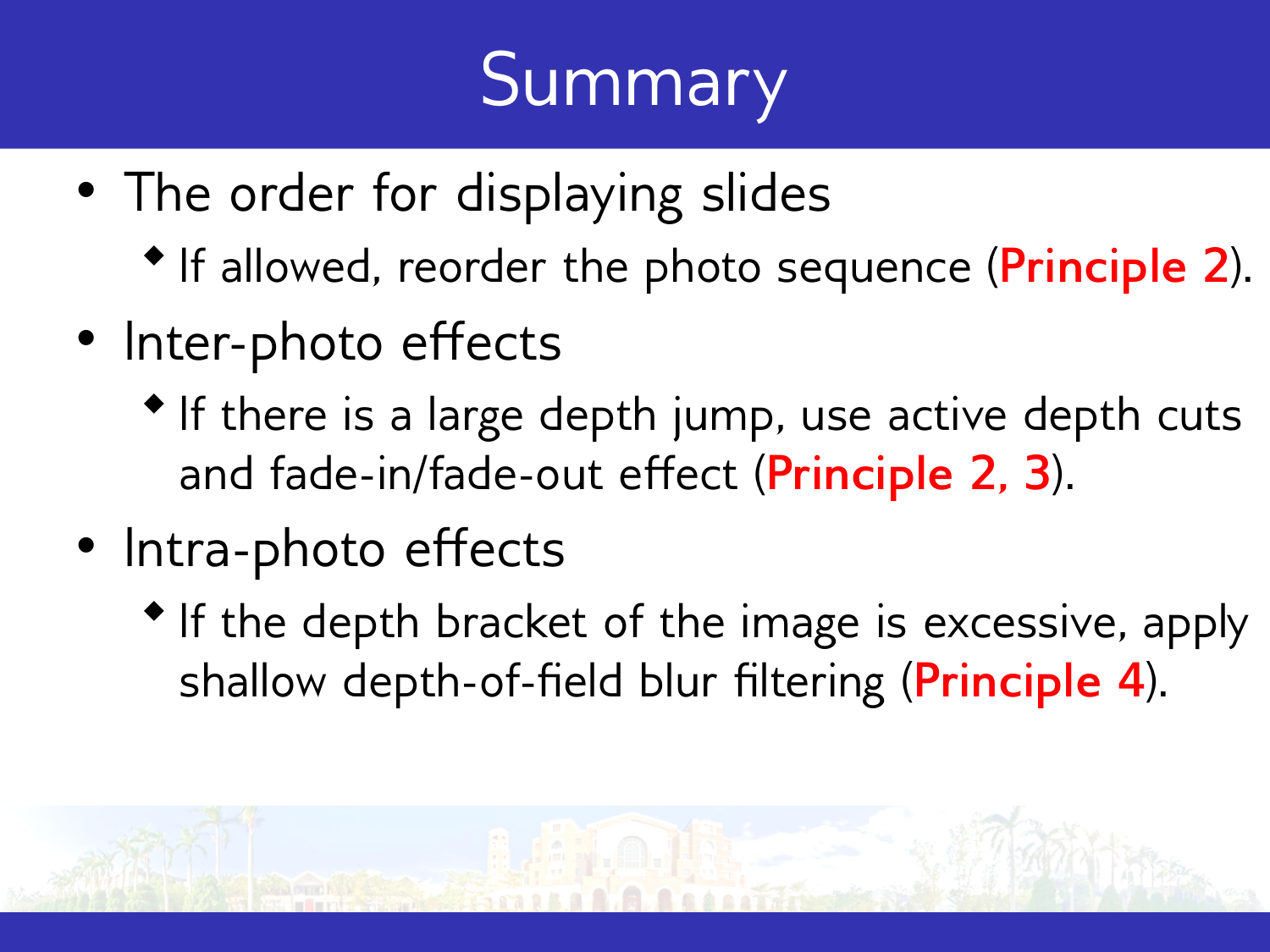

# Summary
The order for displaying slides
If allowed, reorder the photo sequence (Principle 2).
Inter-photo effects
If there is a large depth jump, use active depth cuts and fade-in/fade-out effect (Principle 2, 3).
Intra-photo effects
If the depth bracket of the image is excessive, apply shallow depth-of-field blur filtering (Principle 4).